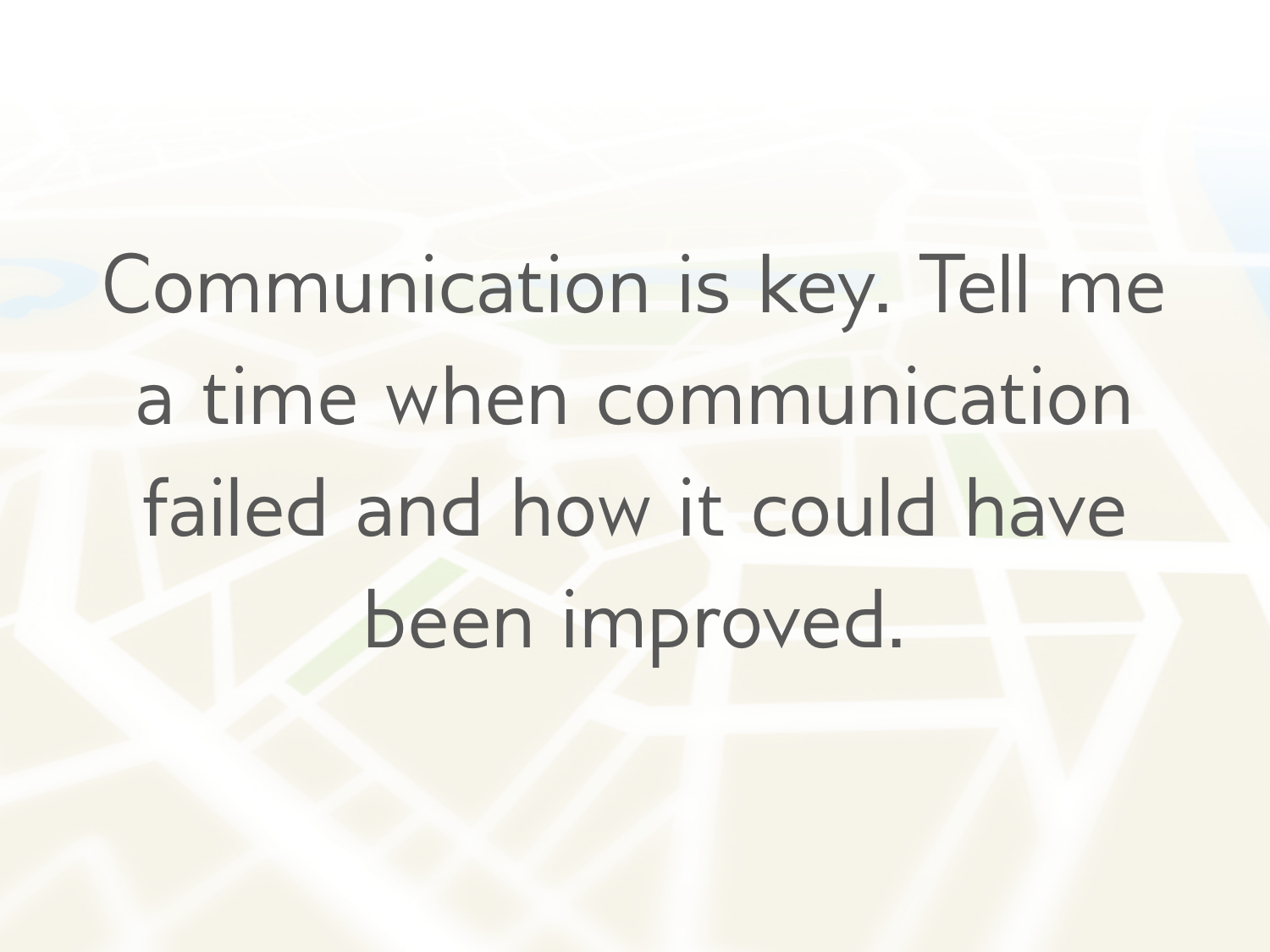

Communication is key. Tell me a time when communication failed and how it could have been improved.